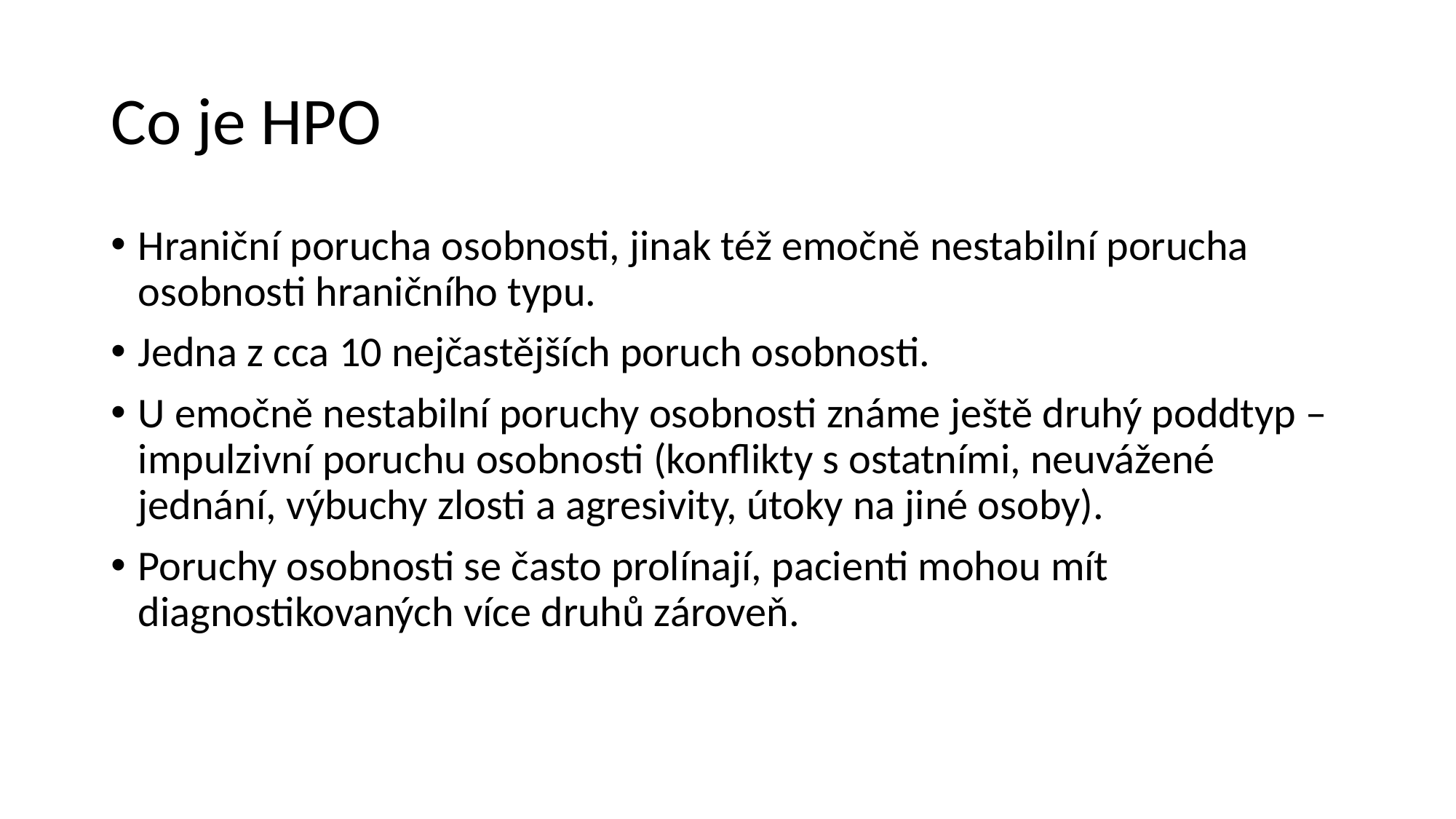

# Co je HPO
Hraniční porucha osobnosti, jinak též emočně nestabilní porucha osobnosti hraničního typu.
Jedna z cca 10 nejčastějších poruch osobnosti.
U emočně nestabilní poruchy osobnosti známe ještě druhý poddtyp – impulzivní poruchu osobnosti (konflikty s ostatními, neuvážené jednání, výbuchy zlosti a agresivity, útoky na jiné osoby).
Poruchy osobnosti se často prolínají, pacienti mohou mít diagnostikovaných více druhů zároveň.